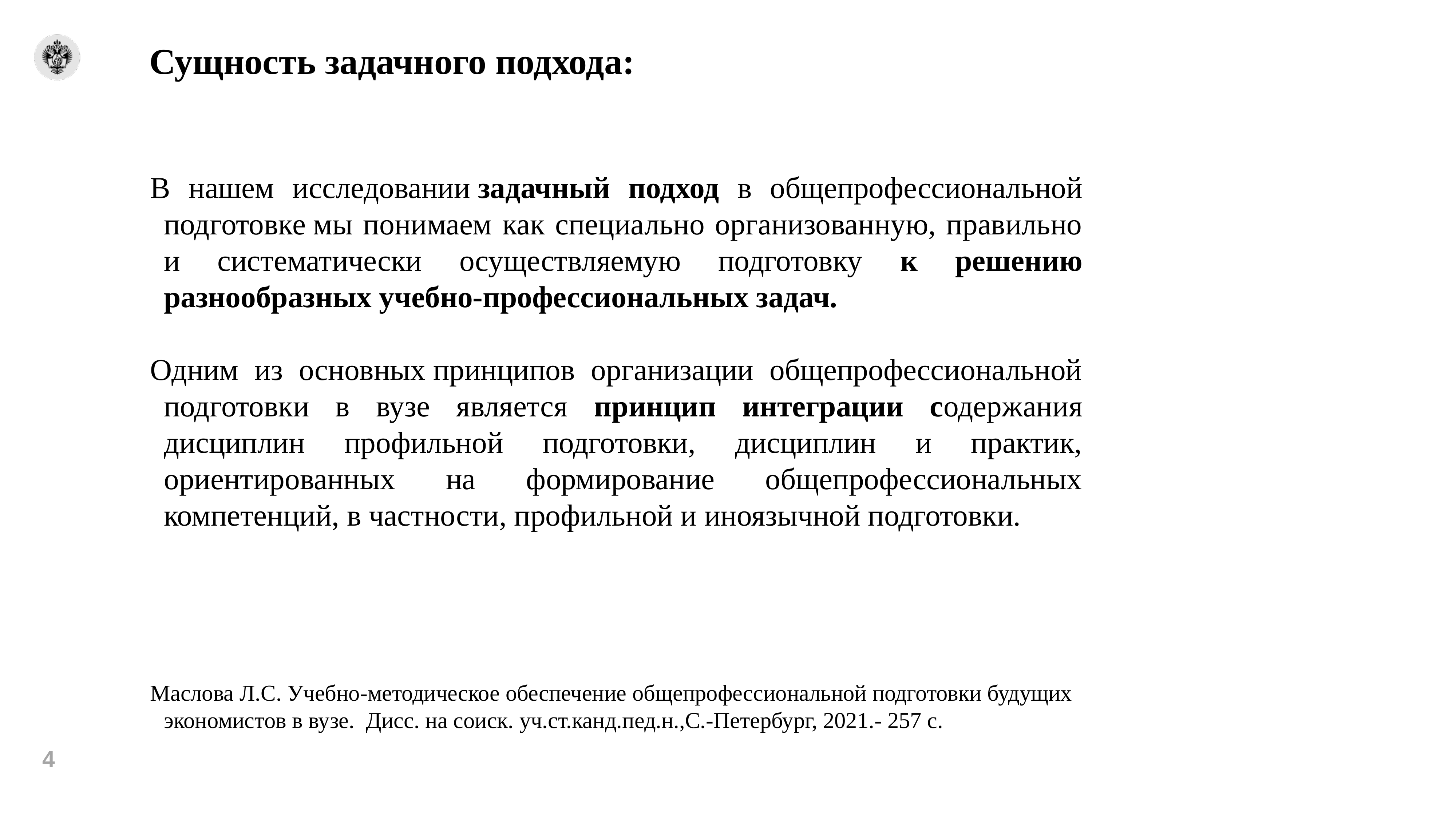

# Сущность задачного подхода:
В нашем исследовании задачный подход в общепрофессиональной подготовке мы понимаем как специально организованную, правильно и систематически осуществляемую подготовку к решению разнообразных учебно-профессиональных задач.

Одним из основных принципов организации общепрофессиональной подготовки в вузе является принцип интеграции содержания дисциплин профильной подготовки, дисциплин и практик, ориентированных на формирование общепрофессиональных компетенций, в частности, профильной и иноязычной подготовки.
Маслова Л.С. Учебно-методическое обеспечение общепрофессиональной подготовки будущих экономистов в вузе.  Дисс. на соиск. уч.ст.канд.пед.н.,С.-Петербург, 2021.- 257 с.

4